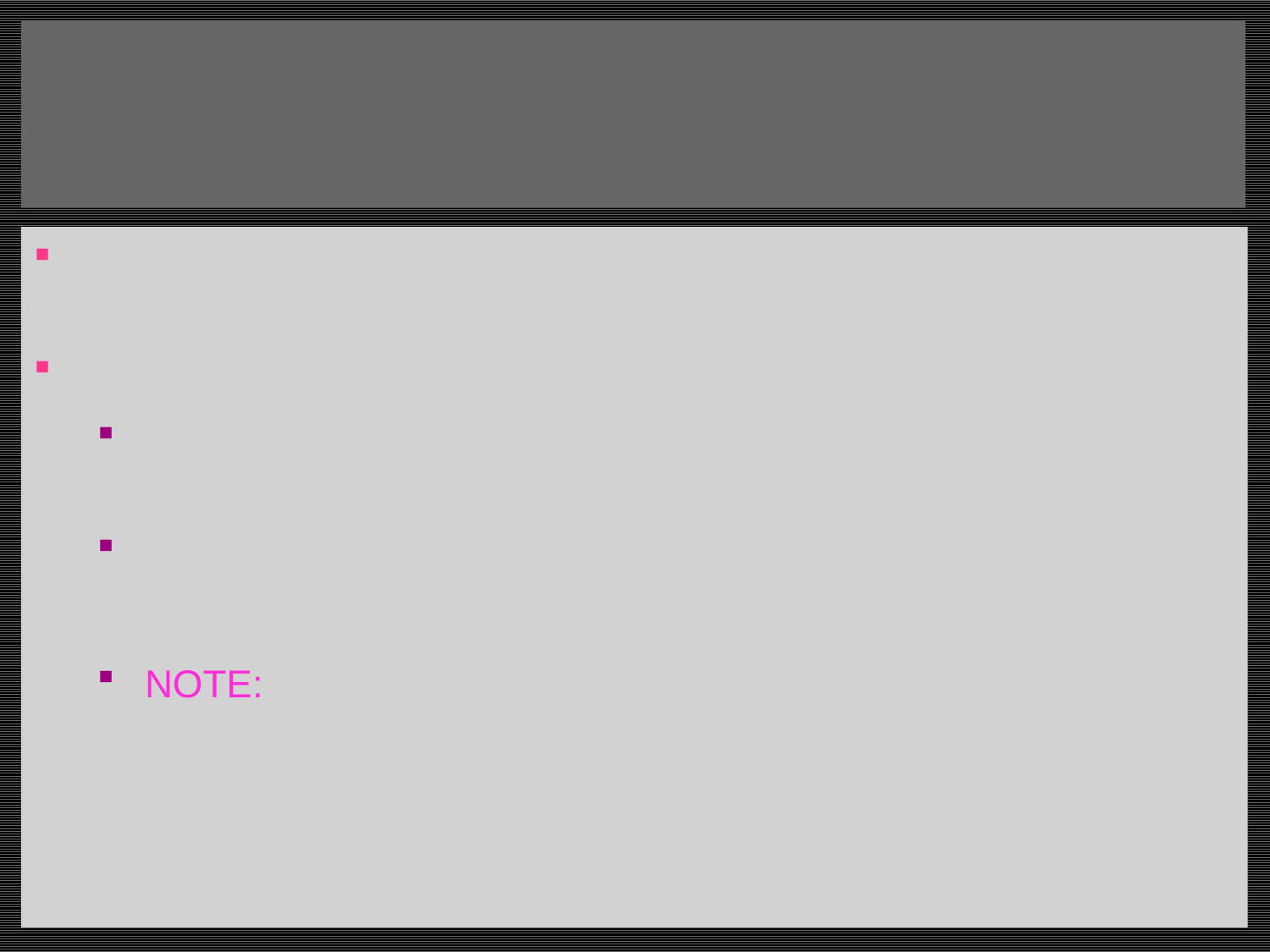

# Patient Differential Slides
Differential Slides or Blood Smears are made from  blood drawn in lavender (EDTA) tubes.
Differential slides are manually made when:
Patient samples are drawn in collection tubes with low volume (QNS for stainer)
When automated slides are not of an acceptable quality

NOTE: If you have a tall tube, ACD or ALB that needs a slide, you can pour the blood into a aliquot to run on stainer.